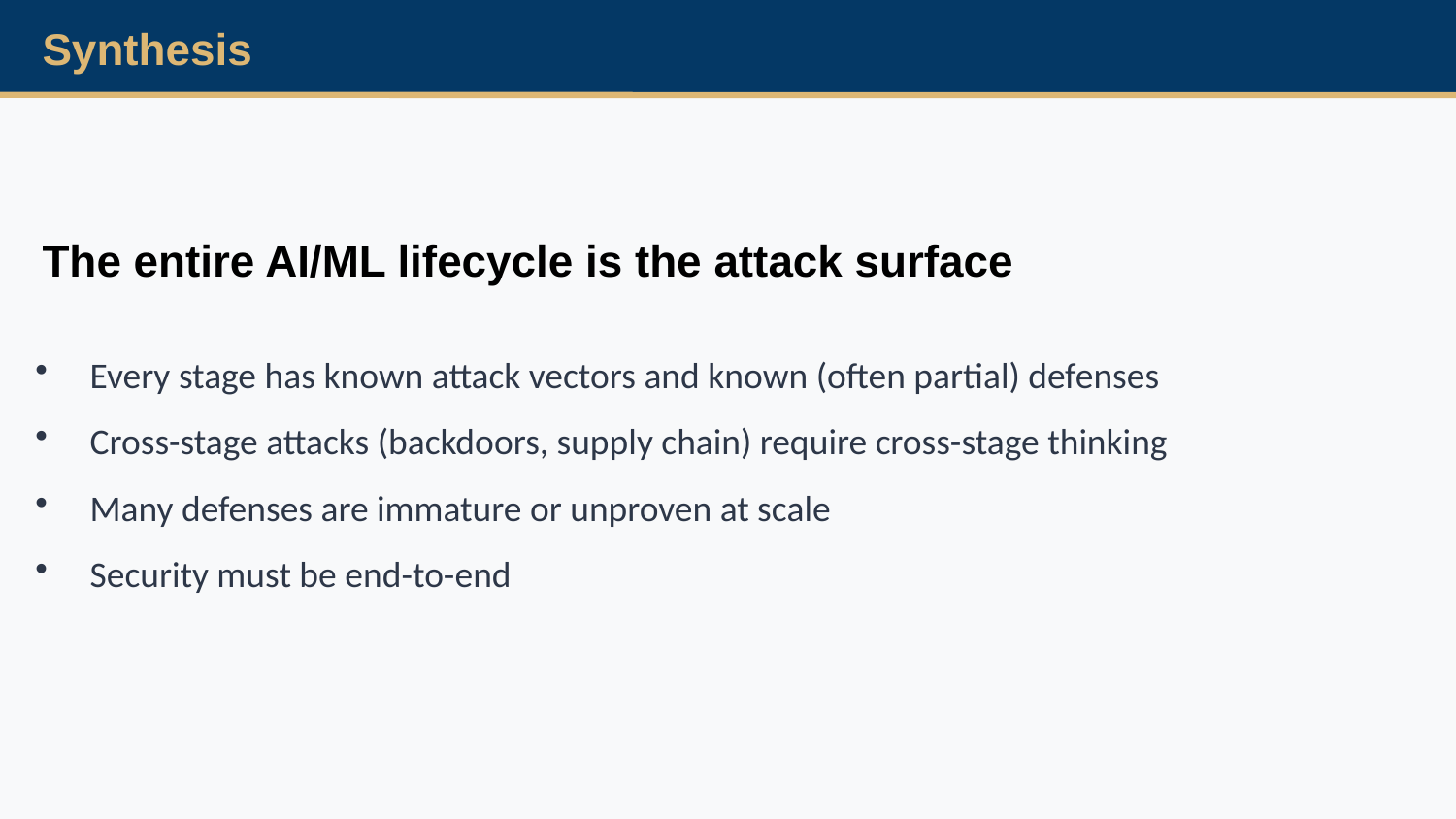

Synthesis

The entire AI/ML lifecycle is the attack surface

Every stage has known attack vectors and known (often partial) defenses
Cross-stage attacks (backdoors, supply chain) require cross-stage thinking
Many defenses are immature or unproven at scale
Security must be end-to-end